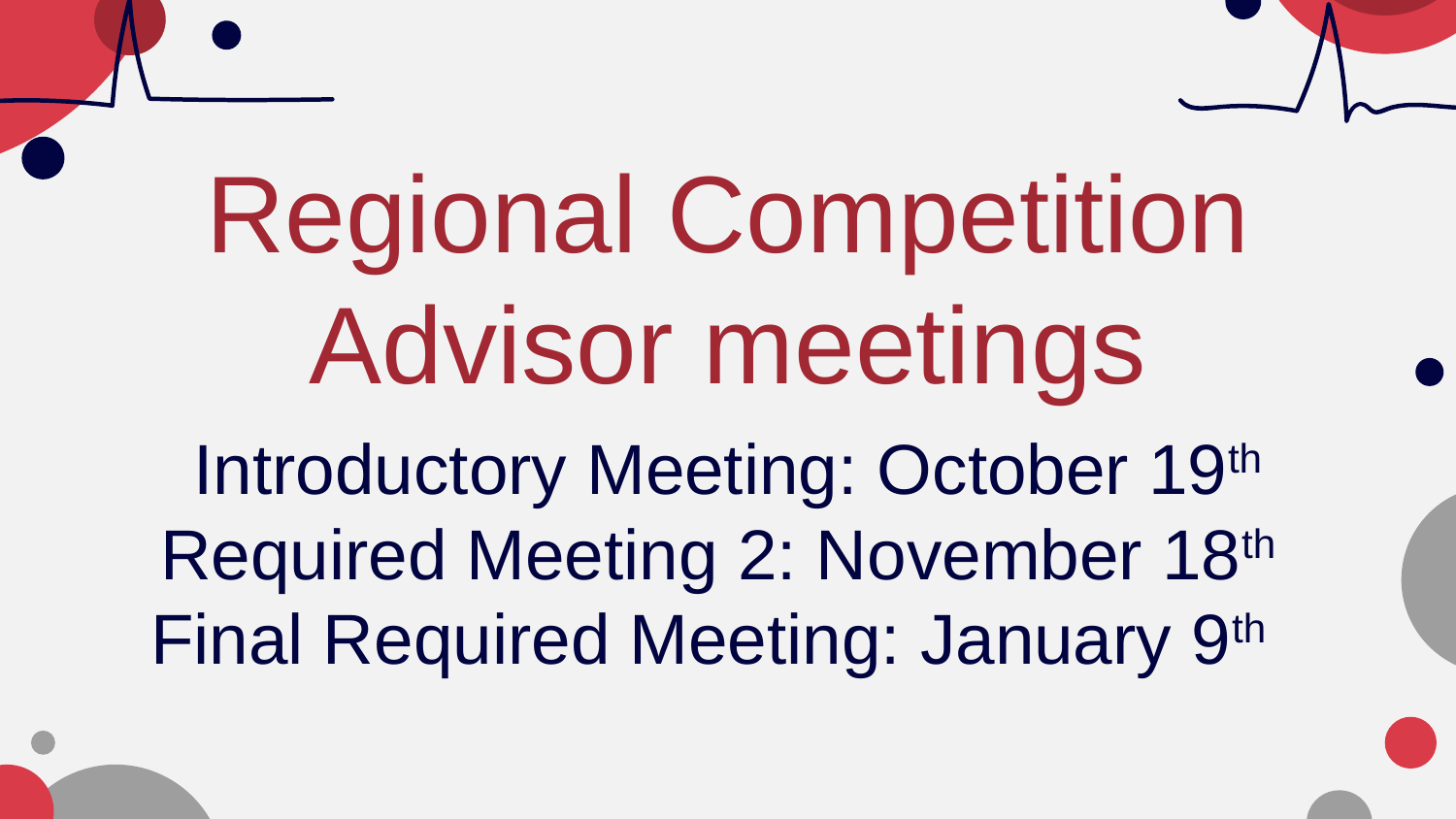

Regional Competition Advisor meetings
Introductory Meeting: October 19th
Required Meeting 2: November 18th
Final Required Meeting: January 9th